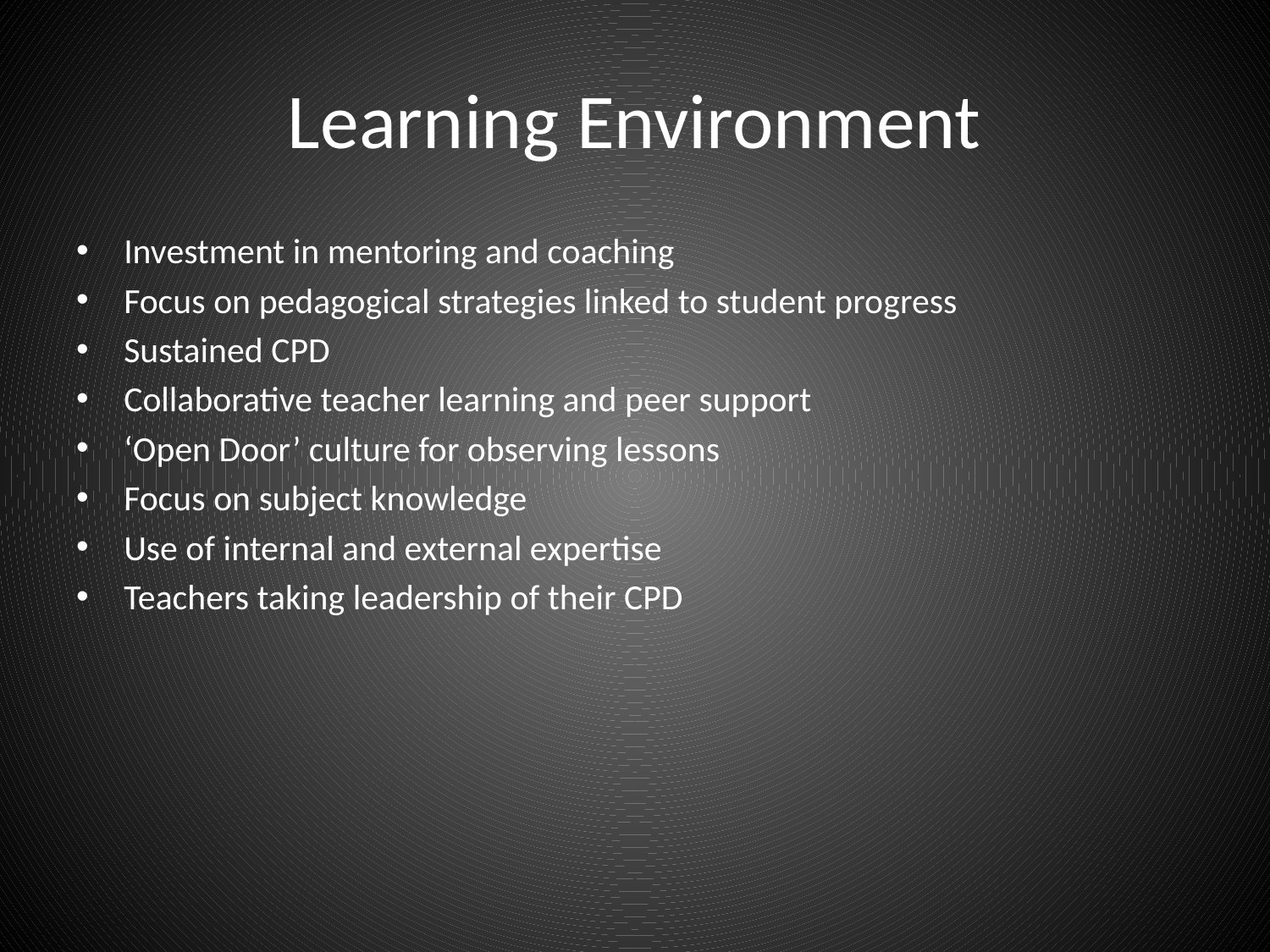

# Learning Environment
Investment in mentoring and coaching
Focus on pedagogical strategies linked to student progress
Sustained CPD
Collaborative teacher learning and peer support
‘Open Door’ culture for observing lessons
Focus on subject knowledge
Use of internal and external expertise
Teachers taking leadership of their CPD